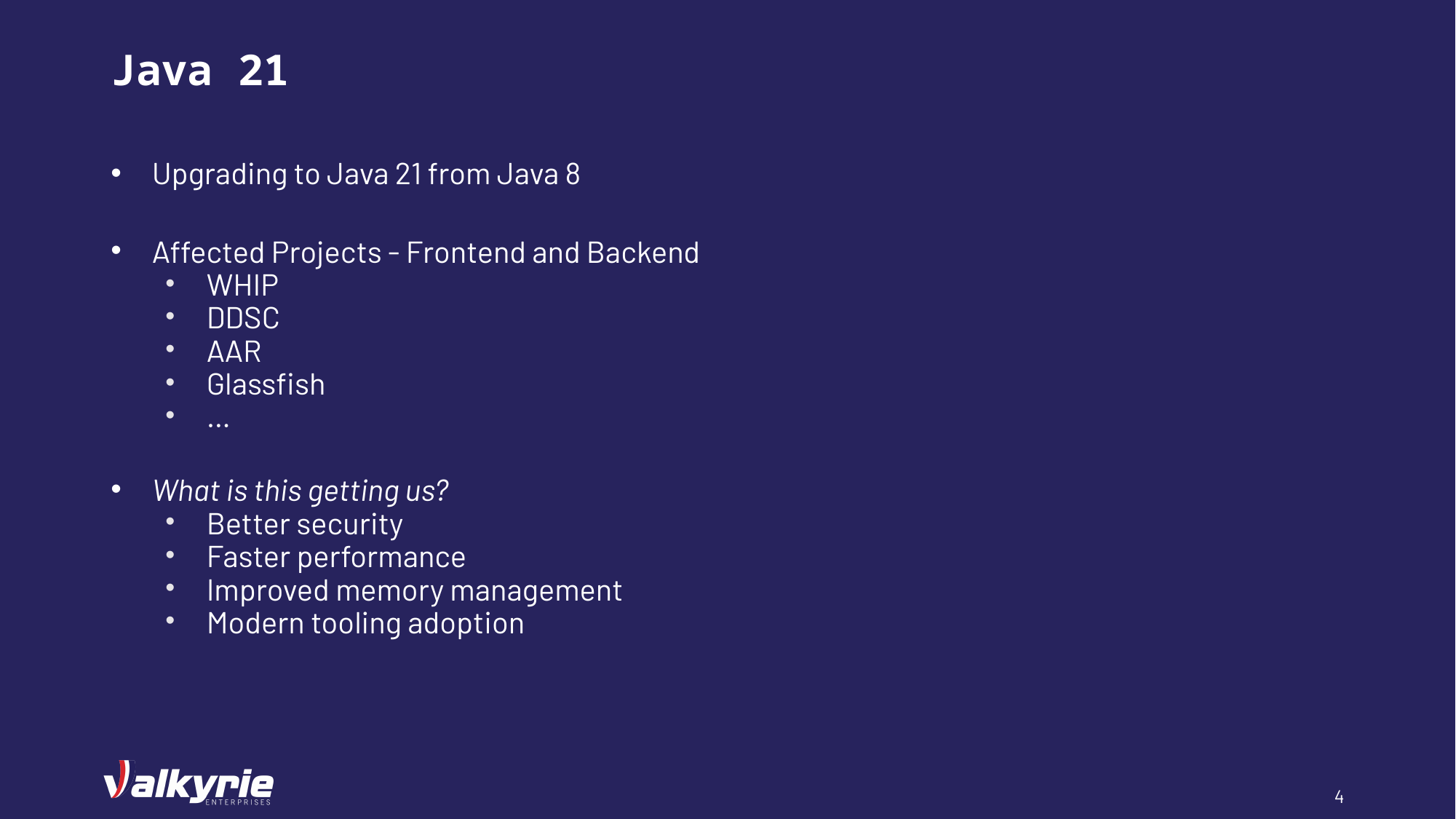

# Java 21
Upgrading to Java 21 from Java 8
Affected Projects - Frontend and Backend
WHIP
DDSC
AAR
Glassfish
…

What is this getting us?
Better security
Faster performance
Improved memory management
Modern tooling adoption

4